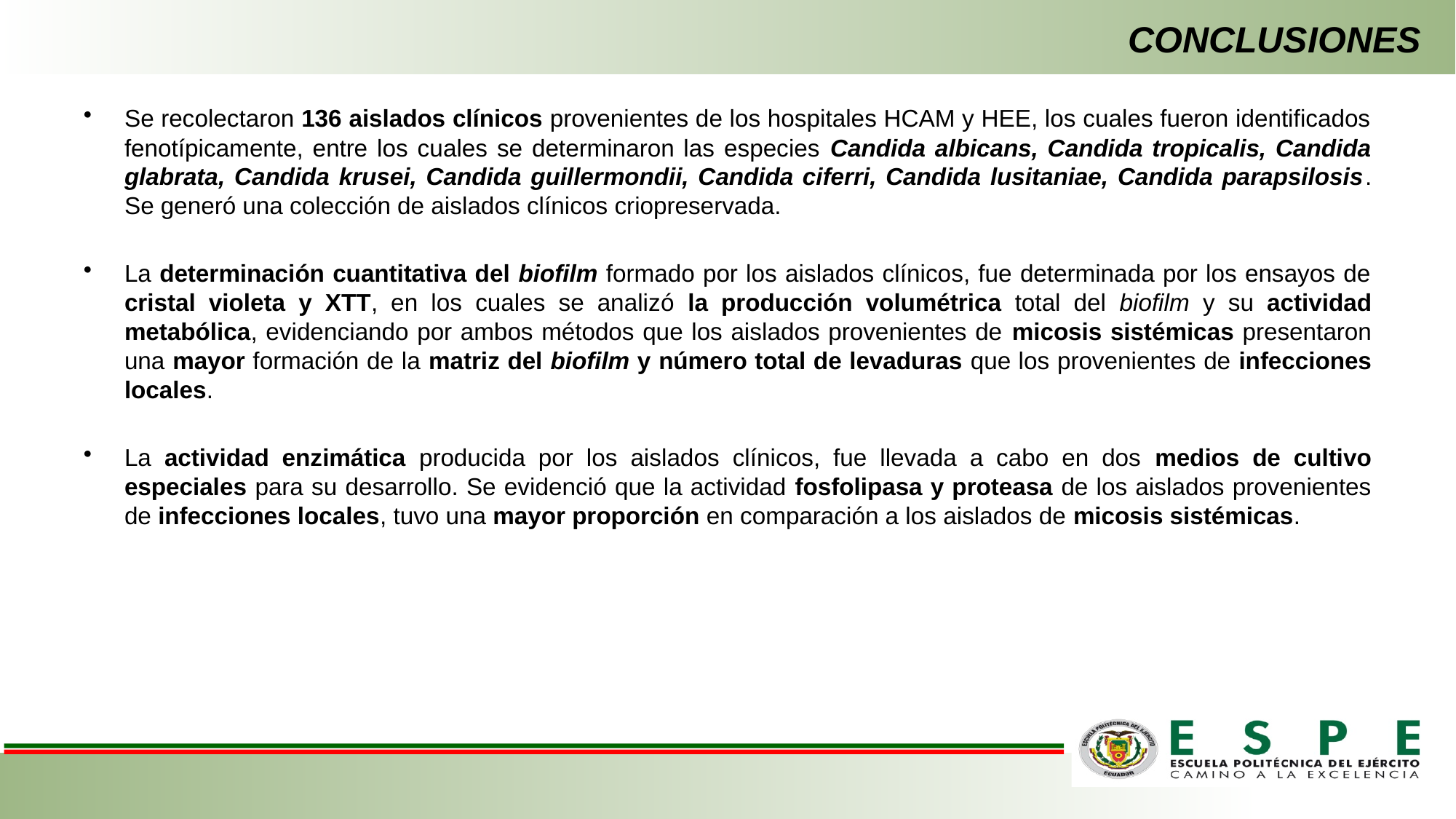

CONCLUSIONES
Se recolectaron 136 aislados clínicos provenientes de los hospitales HCAM y HEE, los cuales fueron identificados fenotípicamente, entre los cuales se determinaron las especies Candida albicans, Candida tropicalis, Candida glabrata, Candida krusei, Candida guillermondii, Candida ciferri, Candida lusitaniae, Candida parapsilosis. Se generó una colección de aislados clínicos criopreservada.

La determinación cuantitativa del biofilm formado por los aislados clínicos, fue determinada por los ensayos de cristal violeta y XTT, en los cuales se analizó la producción volumétrica total del biofilm y su actividad metabólica, evidenciando por ambos métodos que los aislados provenientes de micosis sistémicas presentaron una mayor formación de la matriz del biofilm y número total de levaduras que los provenientes de infecciones locales.

La actividad enzimática producida por los aislados clínicos, fue llevada a cabo en dos medios de cultivo especiales para su desarrollo. Se evidenció que la actividad fosfolipasa y proteasa de los aislados provenientes de infecciones locales, tuvo una mayor proporción en comparación a los aislados de micosis sistémicas.